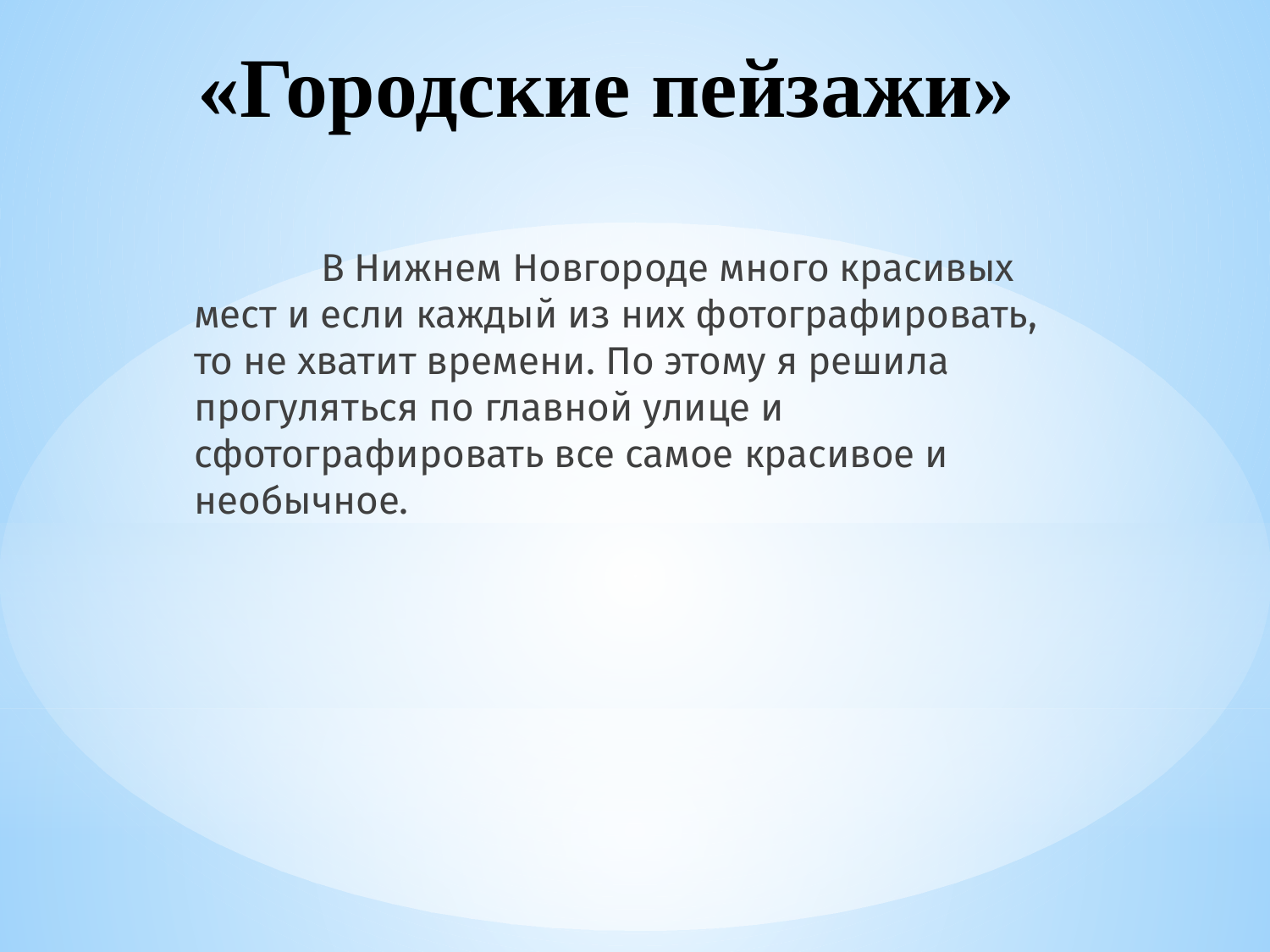

# «Городские пейзажи»
	В Нижнем Новгороде много красивых мест и если каждый из них фотографировать, то не хватит времени. По этому я решила прогуляться по главной улице и сфотографировать все самое красивое и необычное.